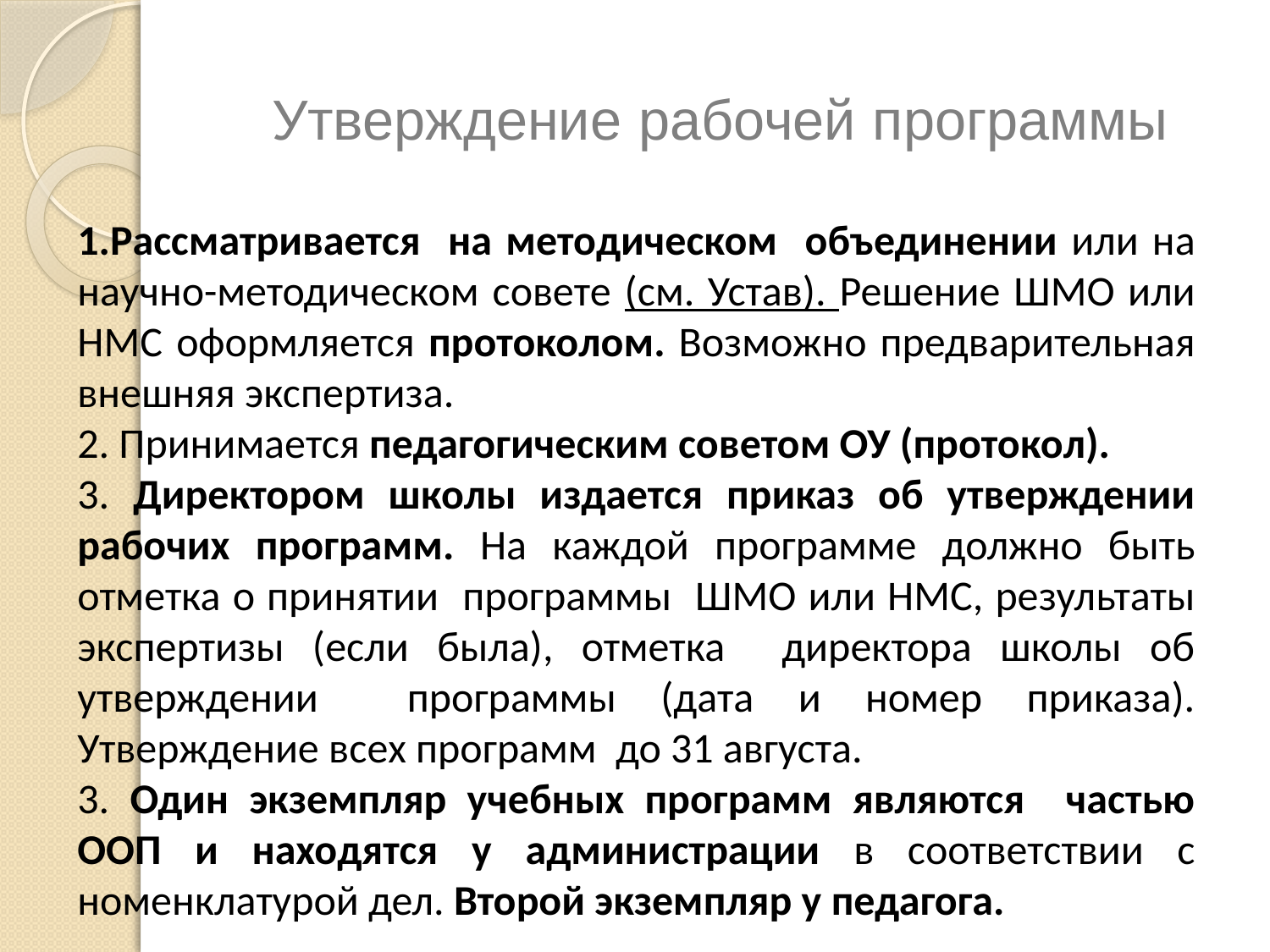

# Утверждение рабочей программы
1.Рассматривается  на методическом  объединении или на научно-методическом совете (см. Устав). Решение ШМО или НМС оформляется протоколом. Возможно предварительная внешняя экспертиза.
2. Принимается педагогическим советом ОУ (протокол).
3. Директором школы издается приказ об утверждении рабочих программ. На каждой программе должно быть отметка о принятии  программы  ШМО или НМС, результаты экспертизы (если была), отметка  директора школы об утверждении  программы (дата и номер приказа). Утверждение всех программ  до 31 августа.
3. Один экземпляр учебных программ являются  частью ООП и находятся у администрации в соответствии с номенклатурой дел. Второй экземпляр у педагога.